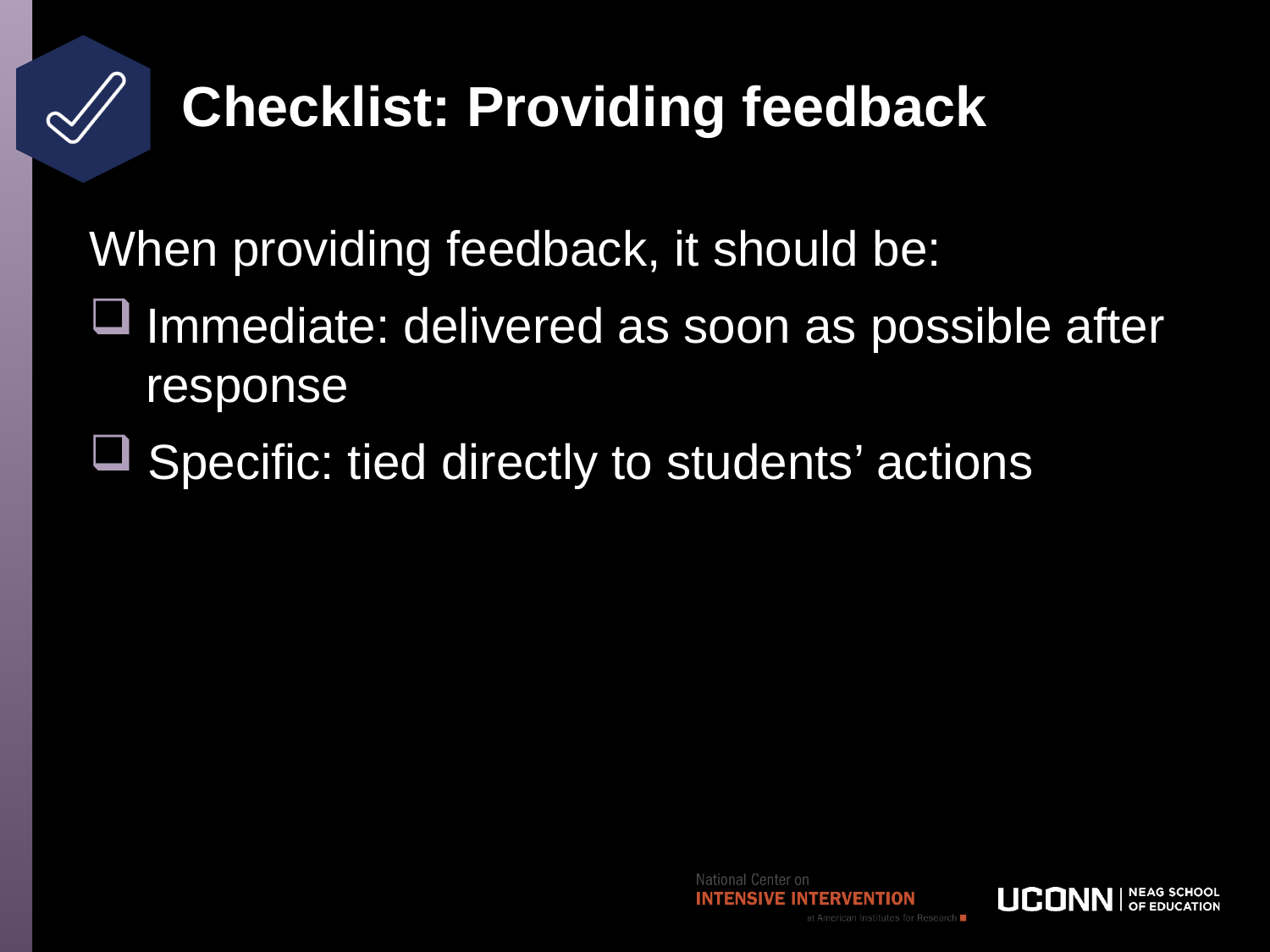

# Checklist: Providing feedback
When providing feedback, it should be:
Immediate: delivered as soon as possible after   response
 Specific: tied directly to students’ actions